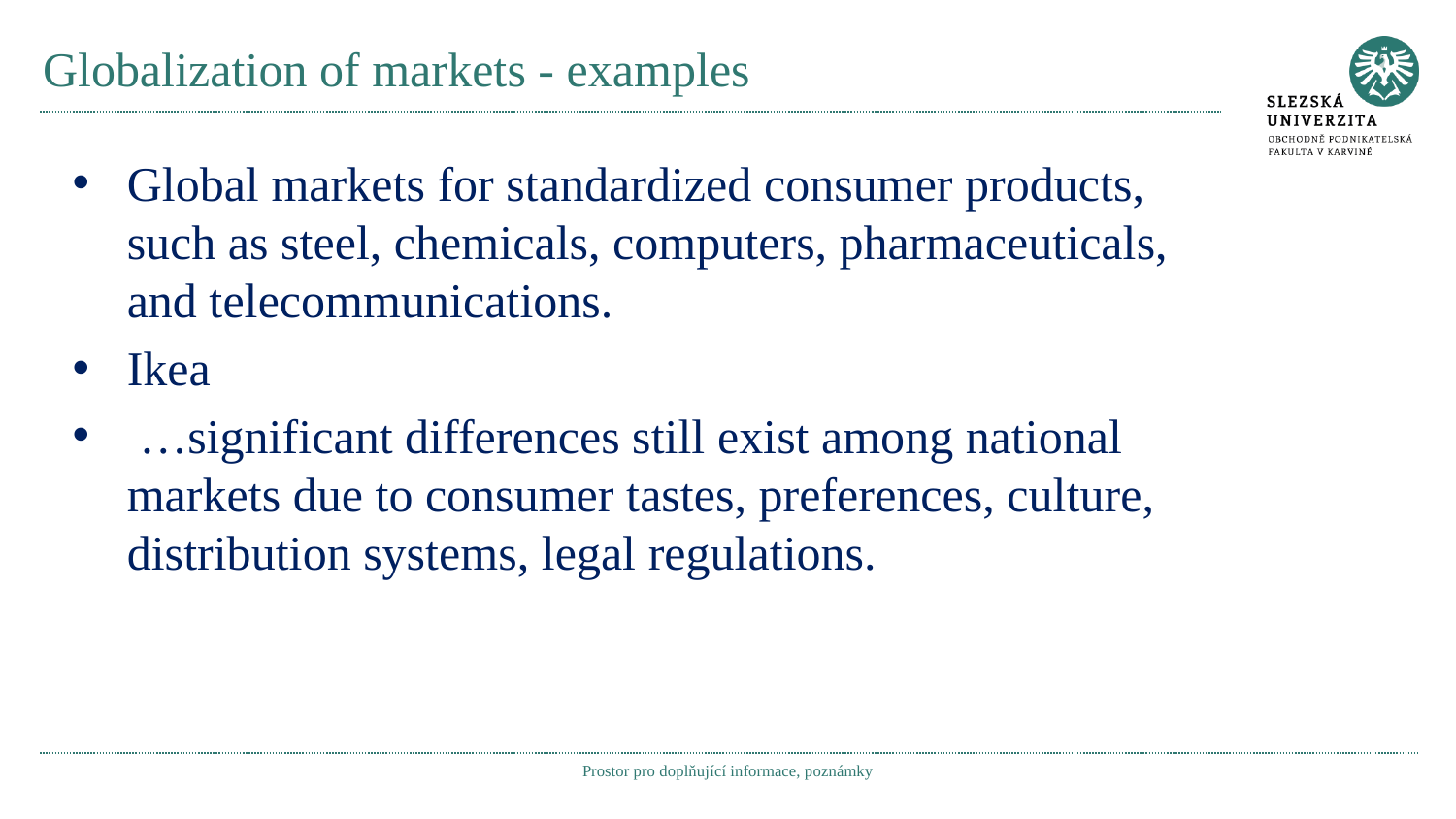

# Globalization of markets - examples
Global markets for standardized consumer products, such as steel, chemicals, computers, pharmaceuticals, and telecommunications.
Ikea
 …significant differences still exist among national markets due to consumer tastes, preferences, culture, distribution systems, legal regulations.
Prostor pro doplňující informace, poznámky